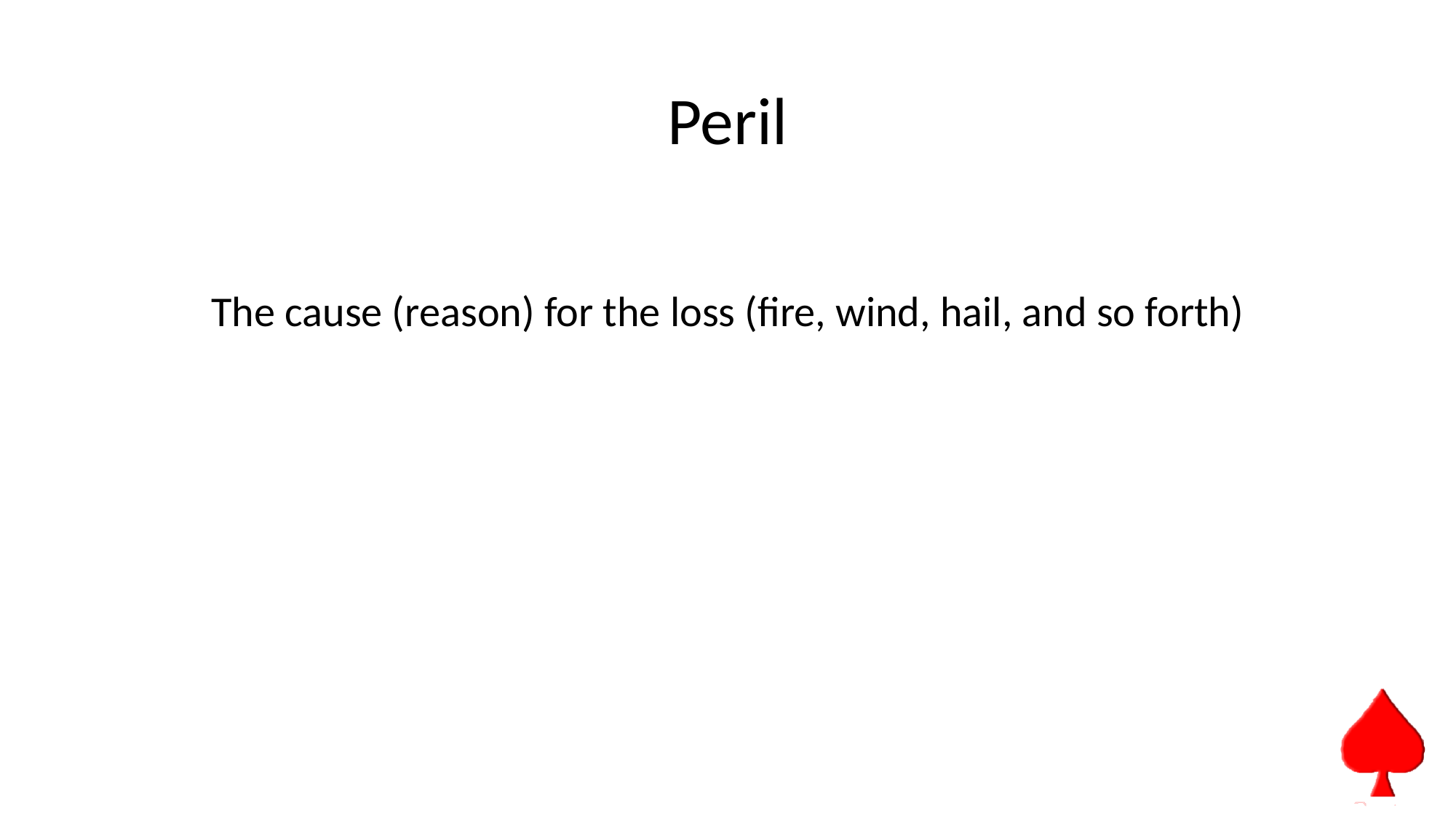

# Peril

The cause (reason) for the loss (fire, wind, hail, and so forth)